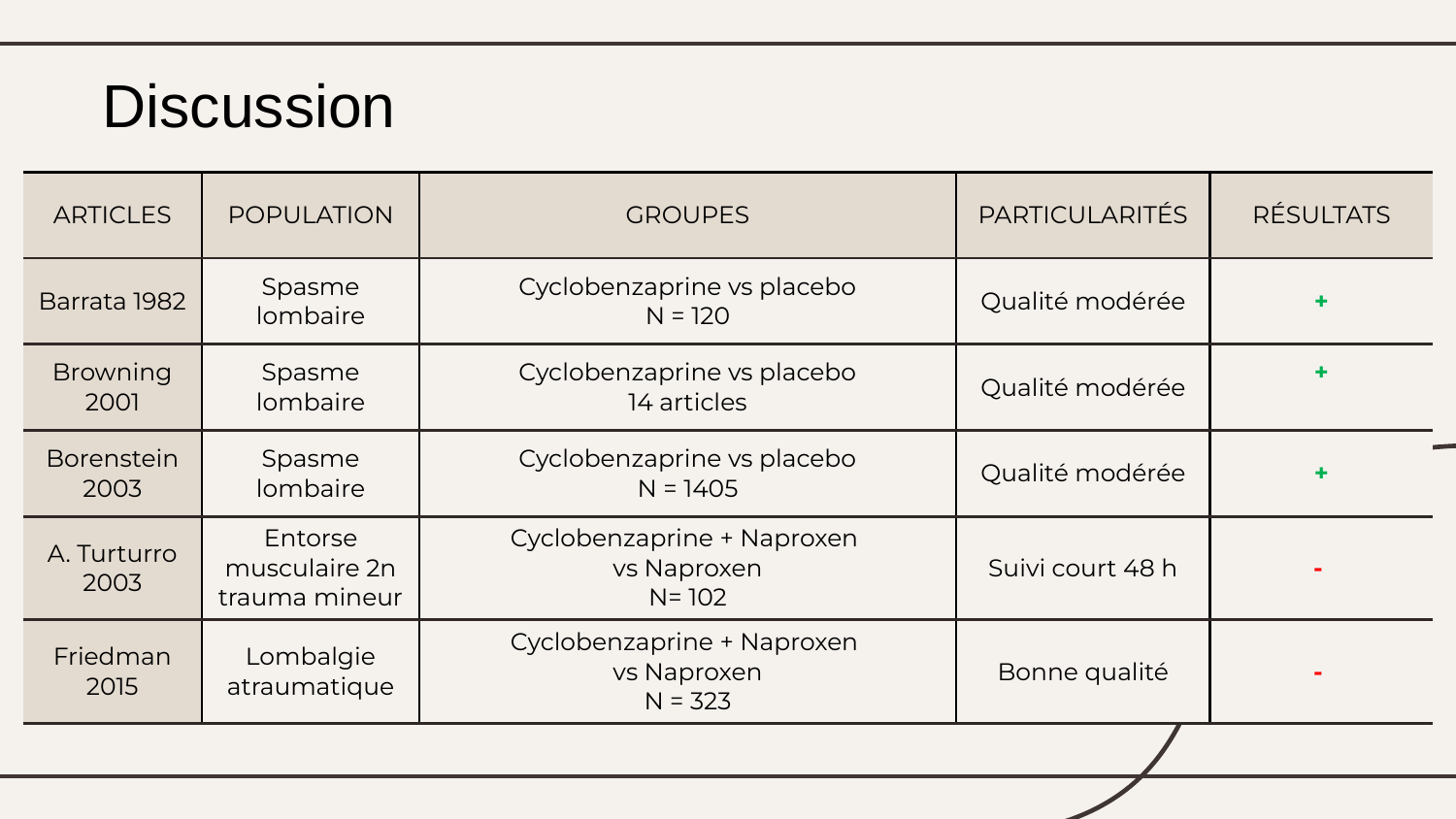

# Discussion
| ARTICLES | POPULATION | GROUPES | PARTICULARITÉS | RÉSULTATS |
| --- | --- | --- | --- | --- |
| Barrata 1982 | Spasme lombaire | Cyclobenzaprine vs placebo N = 120 | Qualité modérée | + |
| Browning 2001 | Spasme lombaire | Cyclobenzaprine vs placebo 14 articles | Qualité modérée | + |
| Borenstein 2003 | Spasme lombaire | Cyclobenzaprine vs placebo N = 1405 | Qualité modérée | + |
| A. Turturro 2003 | Entorse musculaire 2n trauma mineur | Cyclobenzaprine + Naproxen vs Naproxen N= 102 | Suivi court 48 h | - |
| Friedman 2015 | Lombalgie atraumatique | Cyclobenzaprine + Naproxen vs Naproxen N = 323 | Bonne qualité | - |